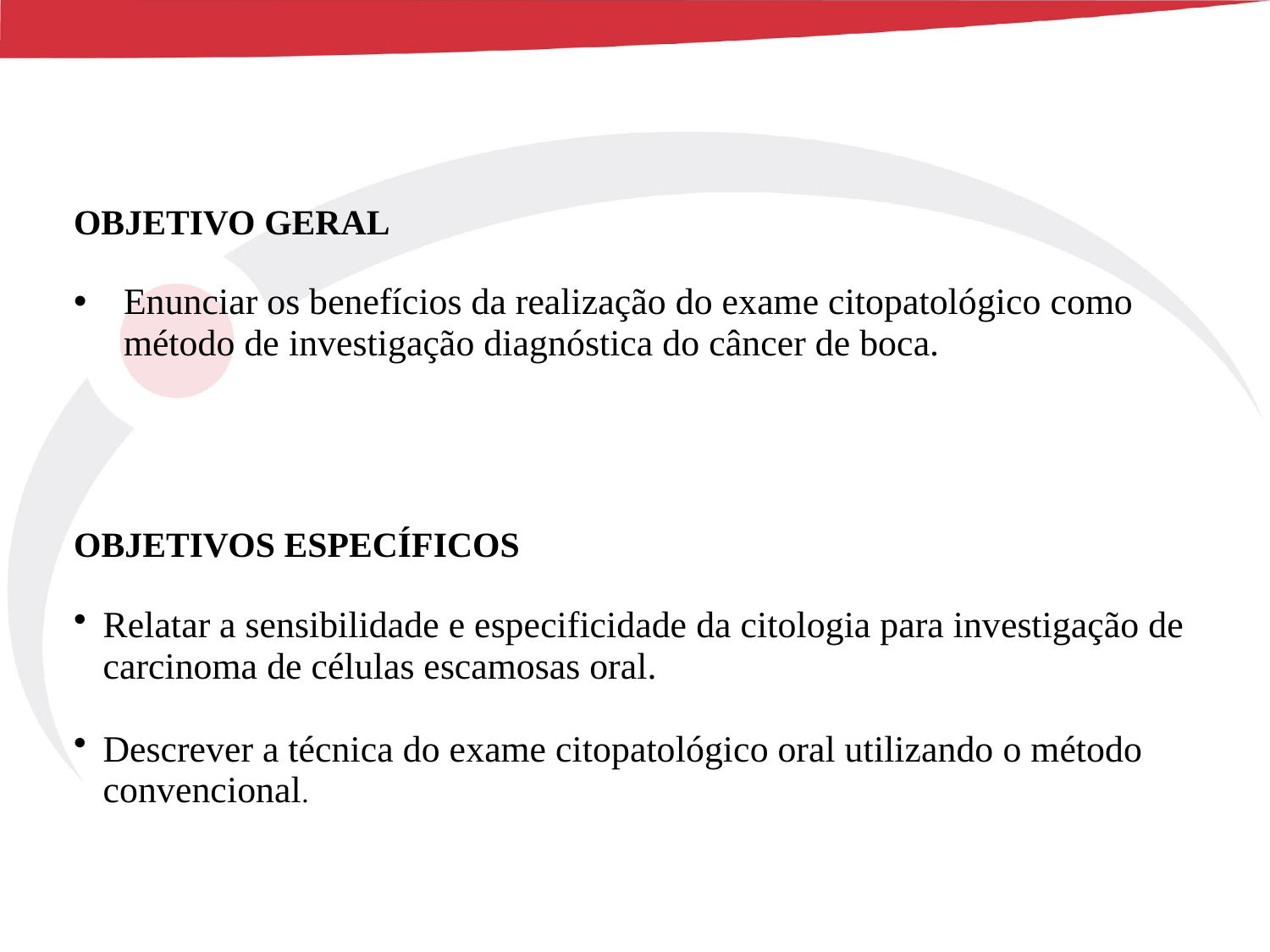

OBJETIVO GERAL

Enunciar os benefícios da realização do exame citopatológico como método de investigação diagnóstica do câncer de boca.
OBJETIVOS ESPECÍFICOS

Relatar a sensibilidade e especificidade da citologia para investigação de carcinoma de células escamosas oral.

Descrever a técnica do exame citopatológico oral utilizando o método convencional.